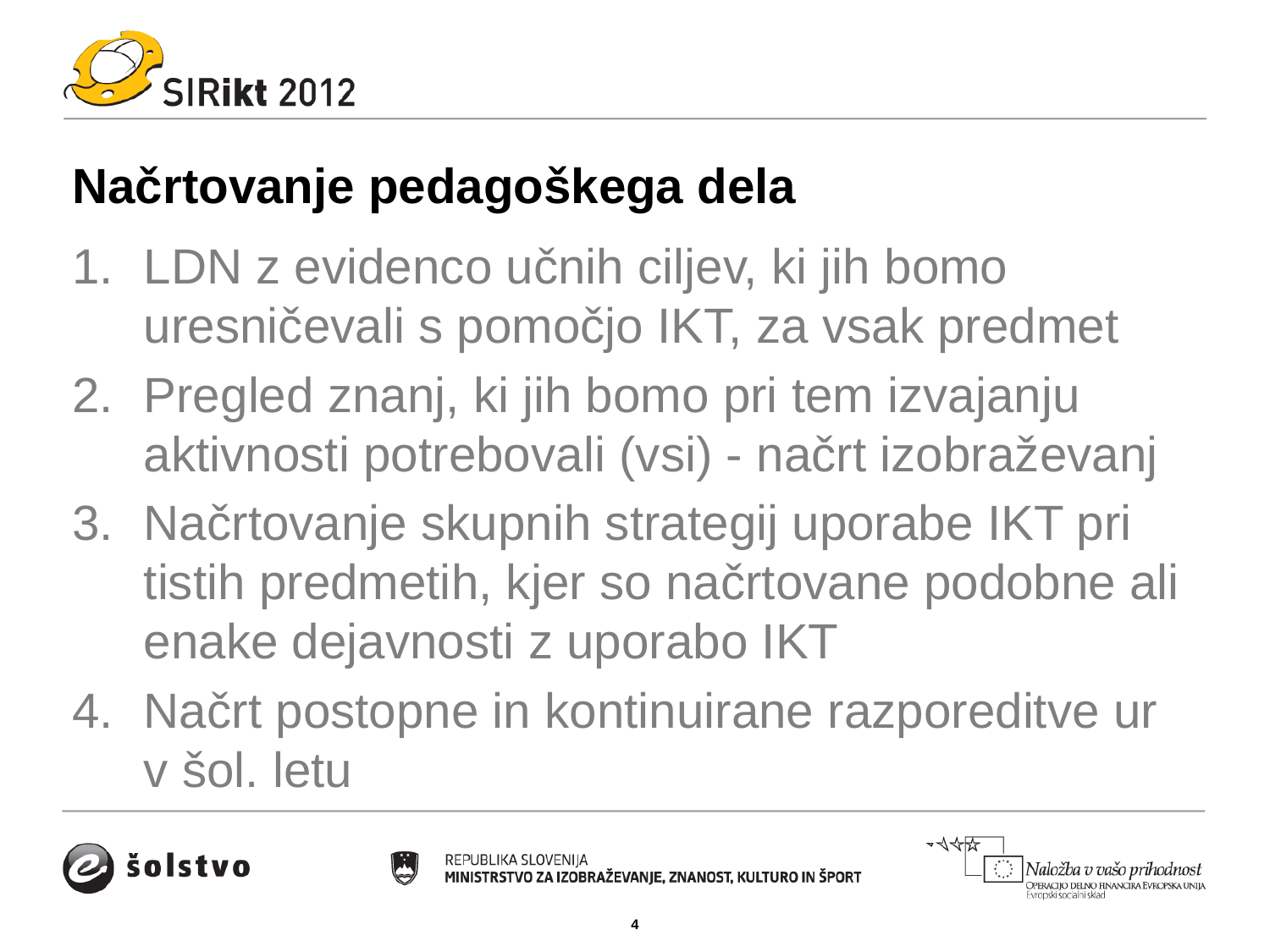

# Načrtovanje pedagoškega dela
LDN z evidenco učnih ciljev, ki jih bomo uresničevali s pomočjo IKT, za vsak predmet
Pregled znanj, ki jih bomo pri tem izvajanju aktivnosti potrebovali (vsi) - načrt izobraževanj
Načrtovanje skupnih strategij uporabe IKT pri tistih predmetih, kjer so načrtovane podobne ali enake dejavnosti z uporabo IKT
Načrt postopne in kontinuirane razporeditve ur v šol. letu

4